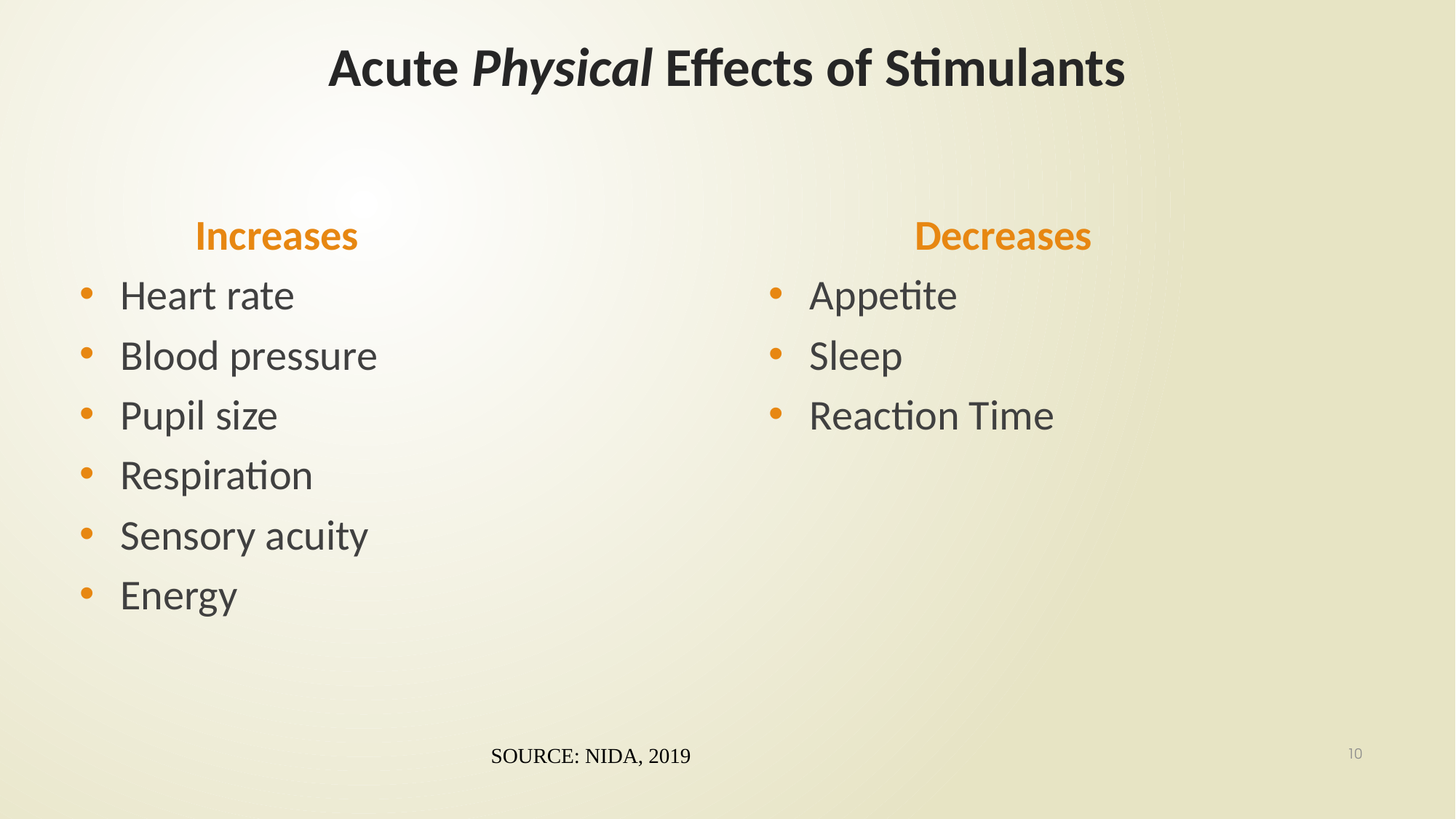

# Acute Physical Effects of Stimulants
            Increases
Heart rate
Blood pressure
Pupil size
Respiration
Sensory acuity
Energy
Decreases
Appetite
Sleep
Reaction Time

10
SOURCE: NIDA, 2019